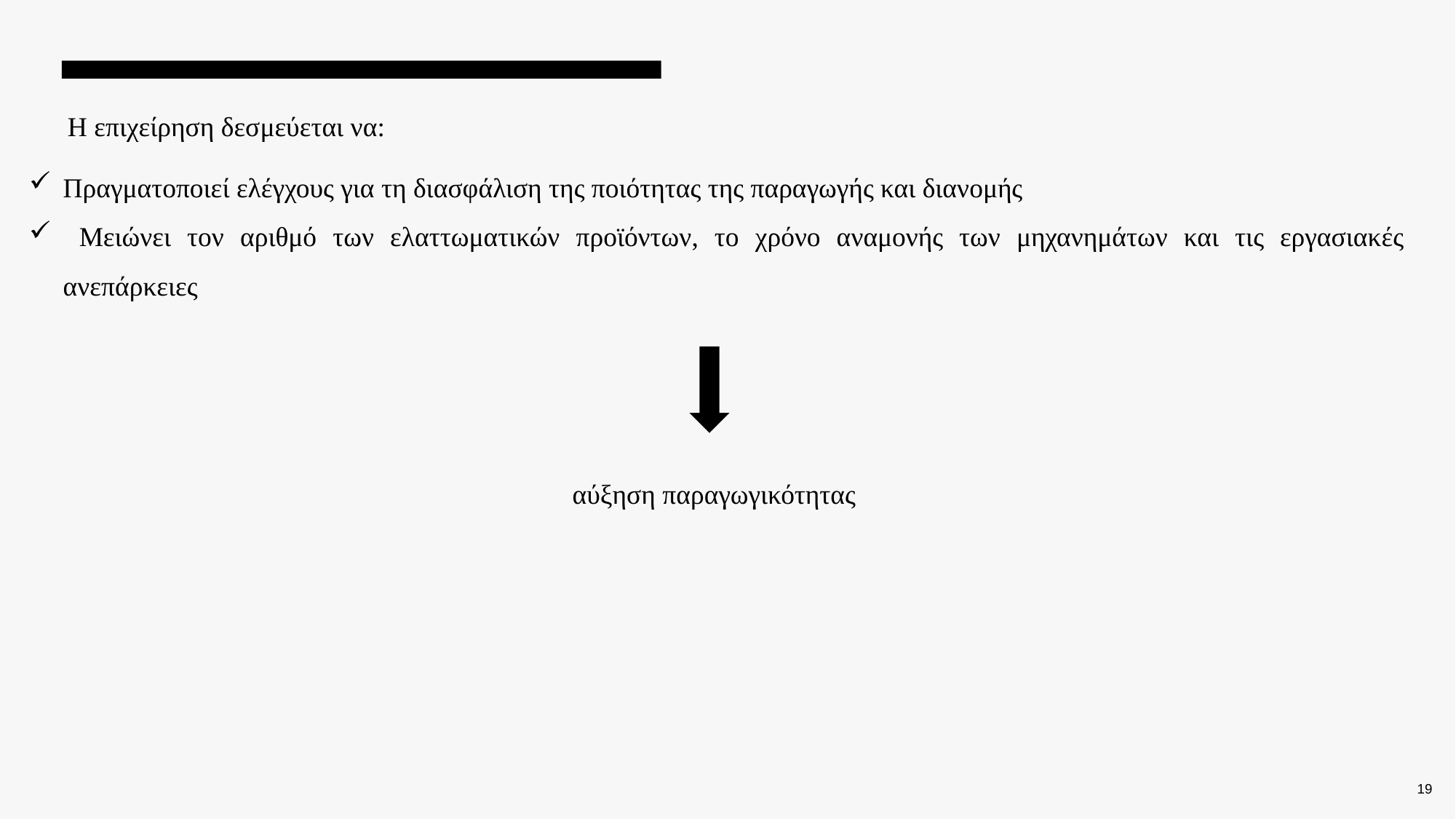

Η επιχείρηση δεσμεύεται να:
Πραγματοποιεί ελέγχους για τη διασφάλιση της ποιότητας της παραγωγής και διανομής
 Μειώνει τον αριθμό των ελαττωματικών προϊόντων, το χρόνο αναμονής των μηχανημάτων και τις εργασιακές ανεπάρκειες

αύξηση παραγωγικότητας
19